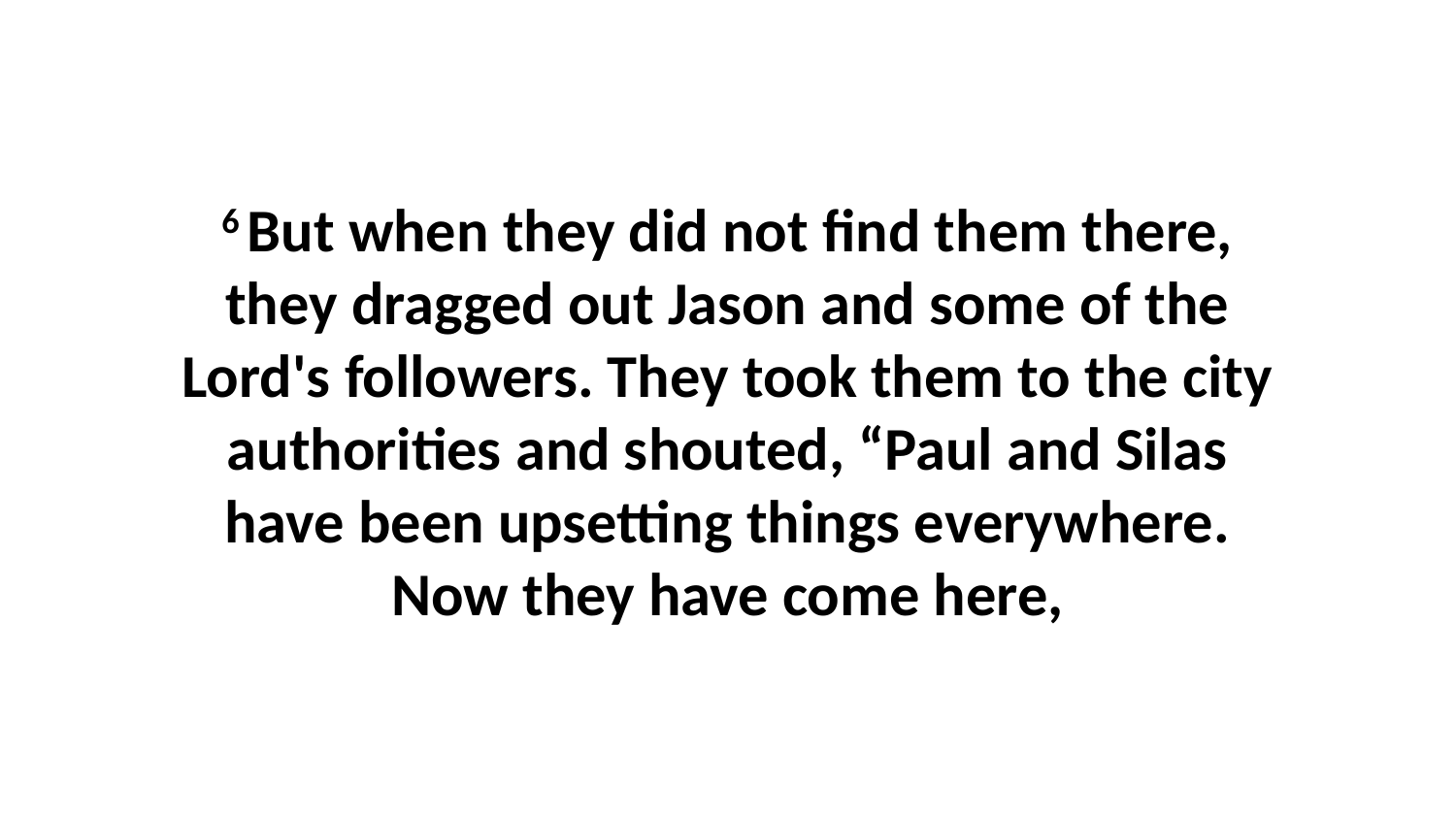

6 But when they did not find them there, they dragged out Jason and some of the Lord's followers. They took them to the city authorities and shouted, “Paul and Silas have been upsetting things everywhere. Now they have come here,